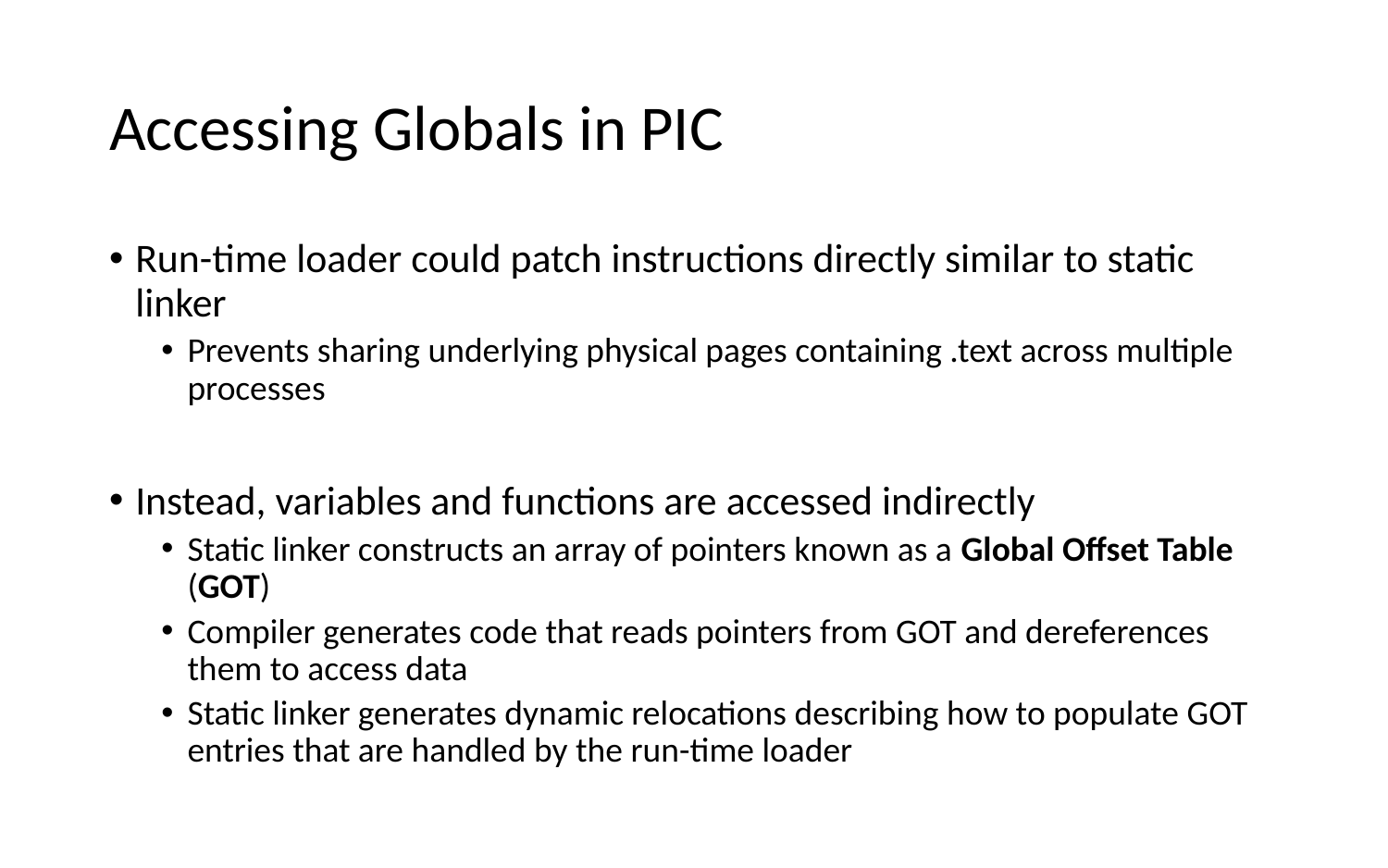

# Accessing Globals in PIC
Run-time loader could patch instructions directly similar to static linker
Prevents sharing underlying physical pages containing .text across multiple processes

Instead, variables and functions are accessed indirectly
Static linker constructs an array of pointers known as a Global Offset Table (GOT)
Compiler generates code that reads pointers from GOT and dereferences them to access data
Static linker generates dynamic relocations describing how to populate GOT entries that are handled by the run-time loader